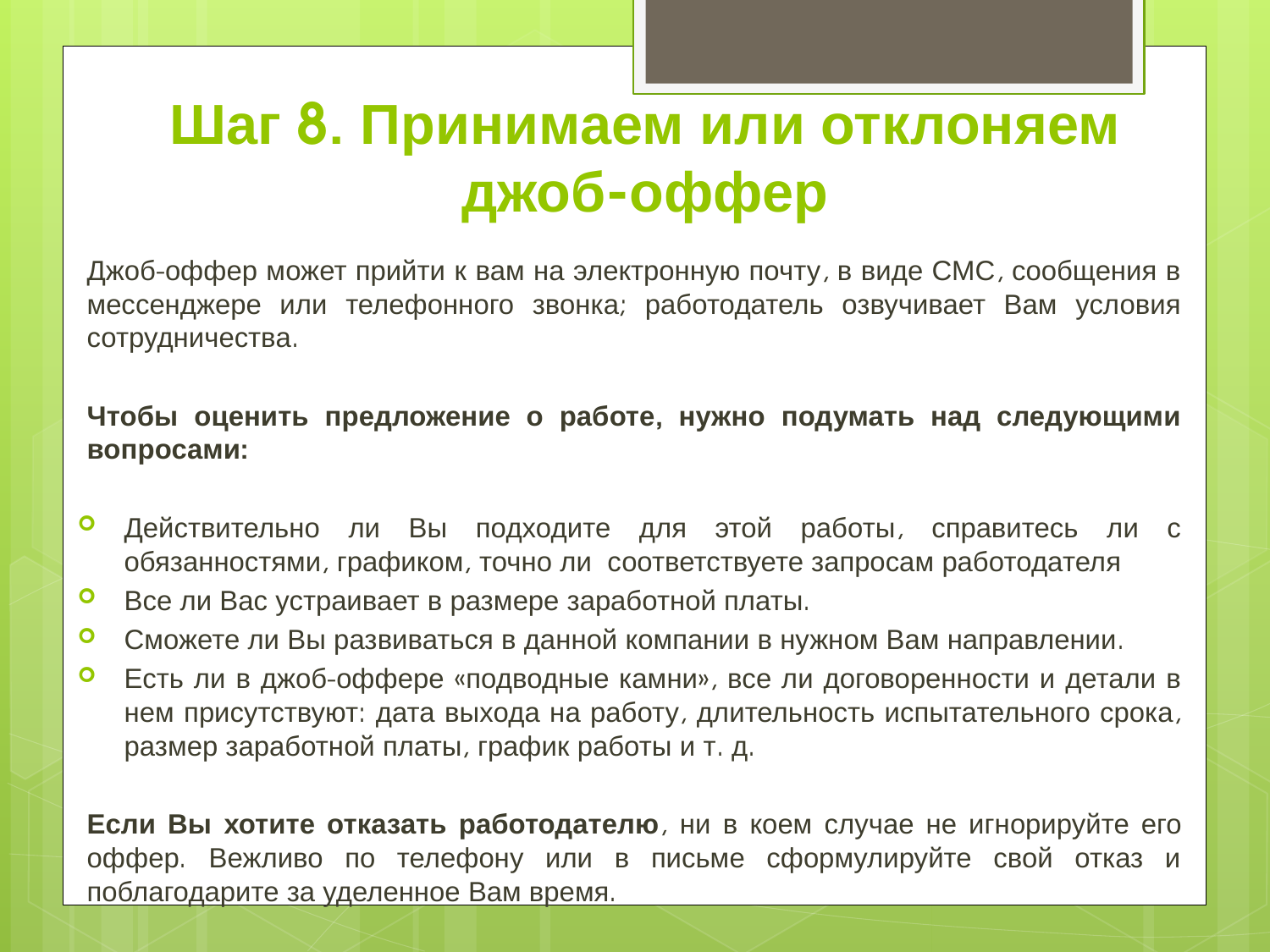

# Шаг 8. Принимаем или отклоняем джоб-оффер
Джоб-оффер может прийти к вам на электронную почту, в виде СМС, сообщения в мессенджере или телефонного звонка; работодатель озвучивает Вам условия сотрудничества.

Чтобы оценить предложение о работе, нужно подумать над следующими вопросами:

Действительно ли Вы подходите для этой работы, справитесь ли с обязанностями, графиком, точно ли  соответствуете запросам работодателя
Все ли Вас устраивает в размере заработной платы.
Сможете ли Вы развиваться в данной компании в нужном Вам направлении.
Есть ли в джоб-оффере «подводные камни», все ли договоренности и детали в нем присутствуют: дата выхода на работу, длительность испытательного срока, размер заработной платы, график работы и т. д.

Если Вы хотите отказать работодателю, ни в коем случае не игнорируйте его оффер. Вежливо по телефону или в письме сформулируйте свой отказ и поблагодарите за уделенное Вам время.